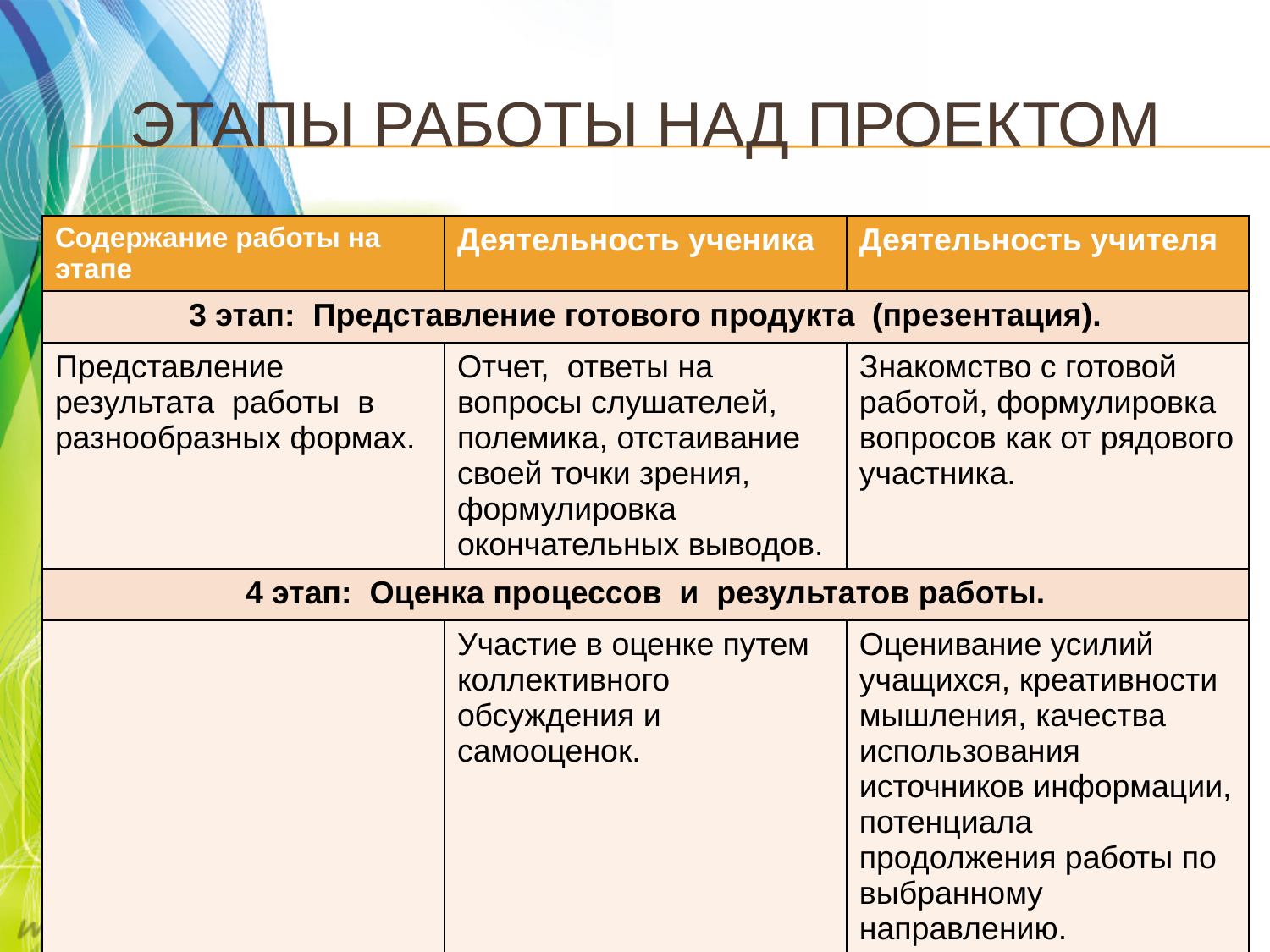

# Этапы работы над проектом
| Содержание работы на этапе | Деятельность ученика | Деятельность учителя |
| --- | --- | --- |
| 3 этап: Представление готового продукта (презентация). |  |  |
| Представление результата работы в разнообразных формах. | Отчет, ответы на вопросы слушателей, полемика, отстаивание своей точки зрения, формулировка окончательных выводов. | Знакомство с готовой работой, формулировка вопросов как от рядового участника. |
| 4 этап: Оценка процессов и результатов работы. |  |  |
|  | Участие в оценке путем коллективного обсуждения и самооценок. | Оценивание усилий учащихся, креативности мышления, качества использования источников информации, потенциала продолжения работы по выбранному направлению. |